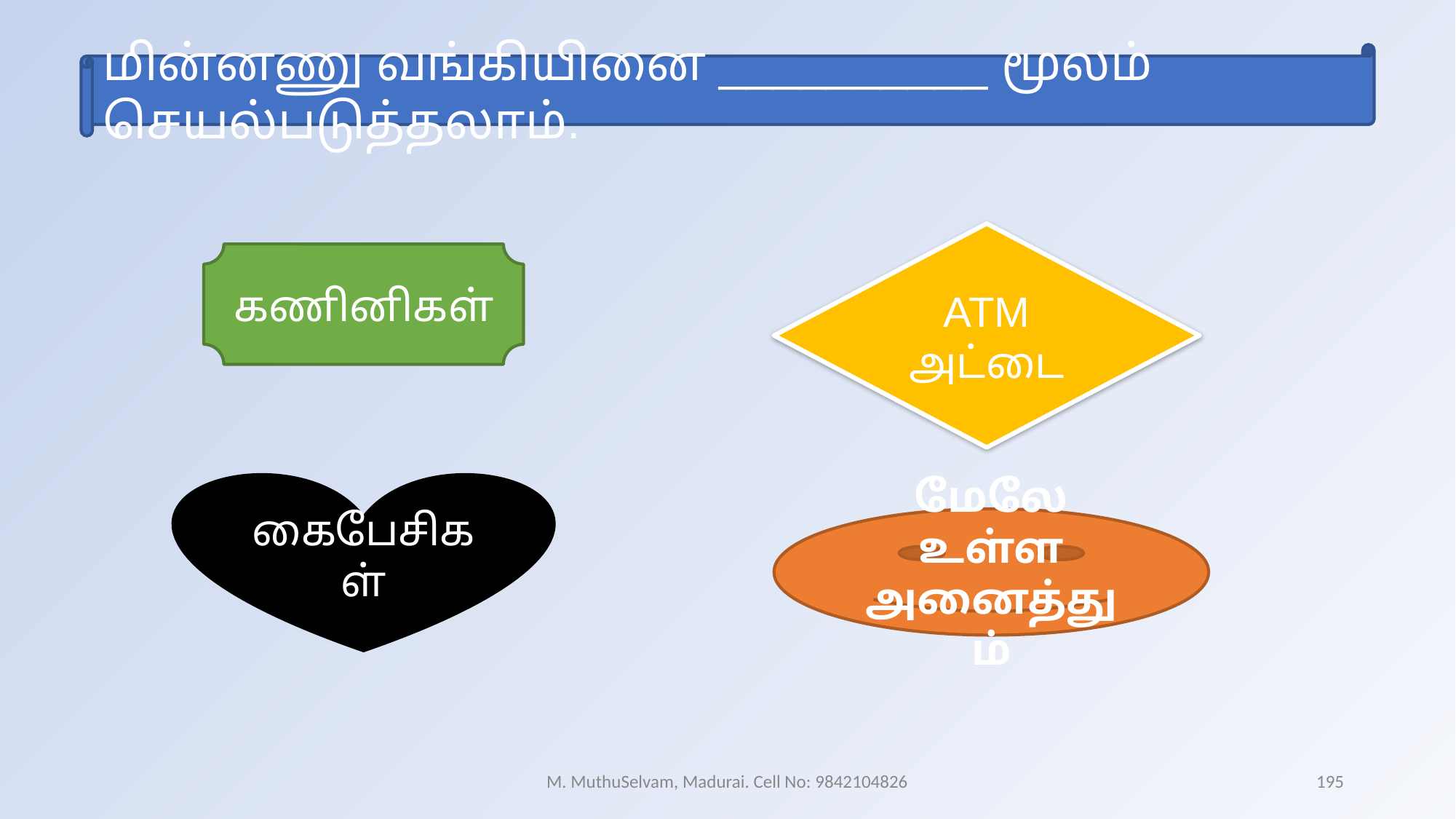

மின்னணு வங்கியினை __________ மூலம் செயல்படுத்தலாம்.
ATM அட்டை
கணினிகள்
கைபேசிகள்
மேலே உள்ள அனைத்தும்
M. MuthuSelvam, Madurai. Cell No: 9842104826
195